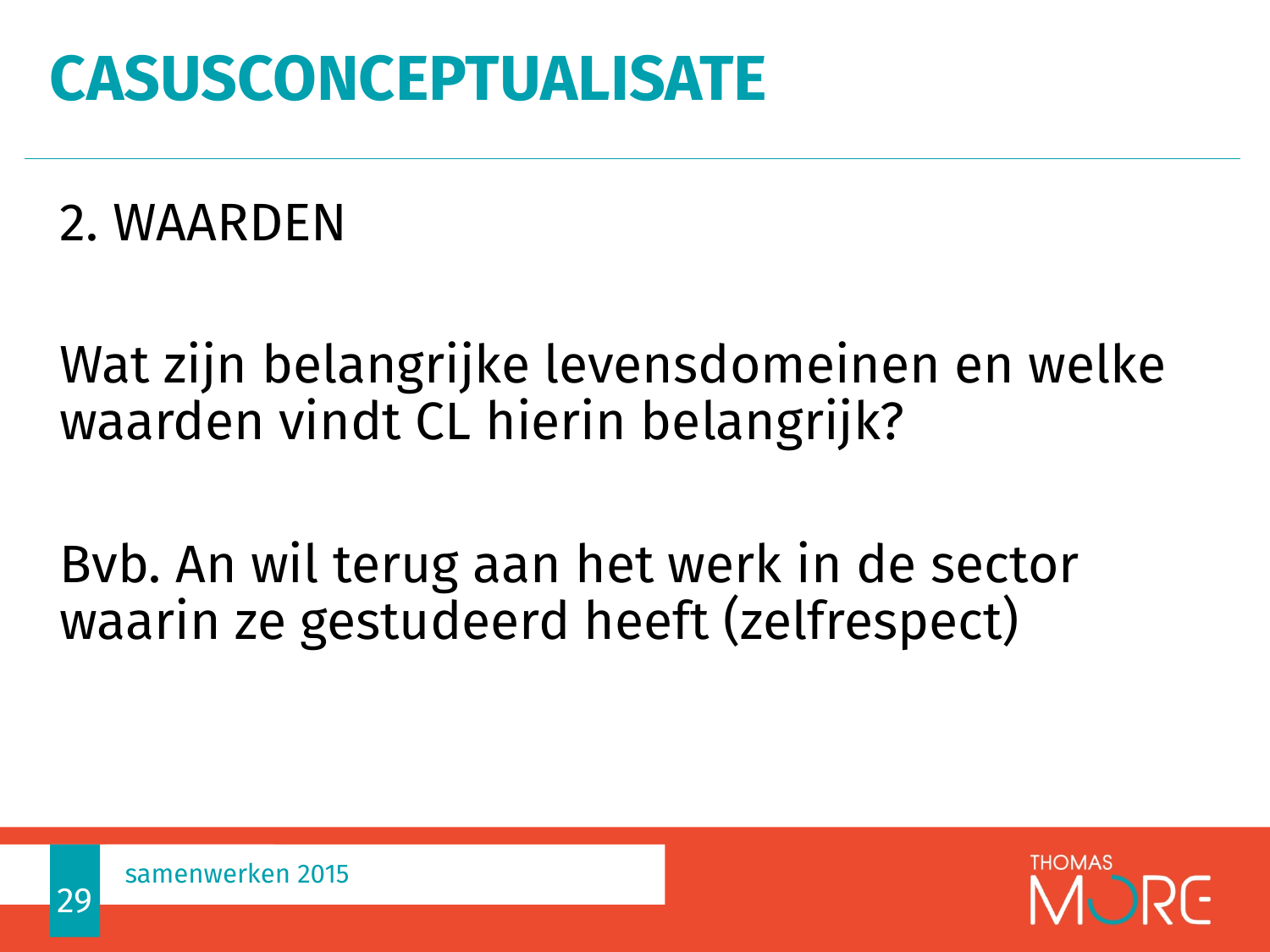

# casusconceptualisate
2. WAARDEN

Wat zijn belangrijke levensdomeinen en welke waarden vindt CL hierin belangrijk?

Bvb. An wil terug aan het werk in de sector waarin ze gestudeerd heeft (zelfrespect)
29
samenwerken 2015